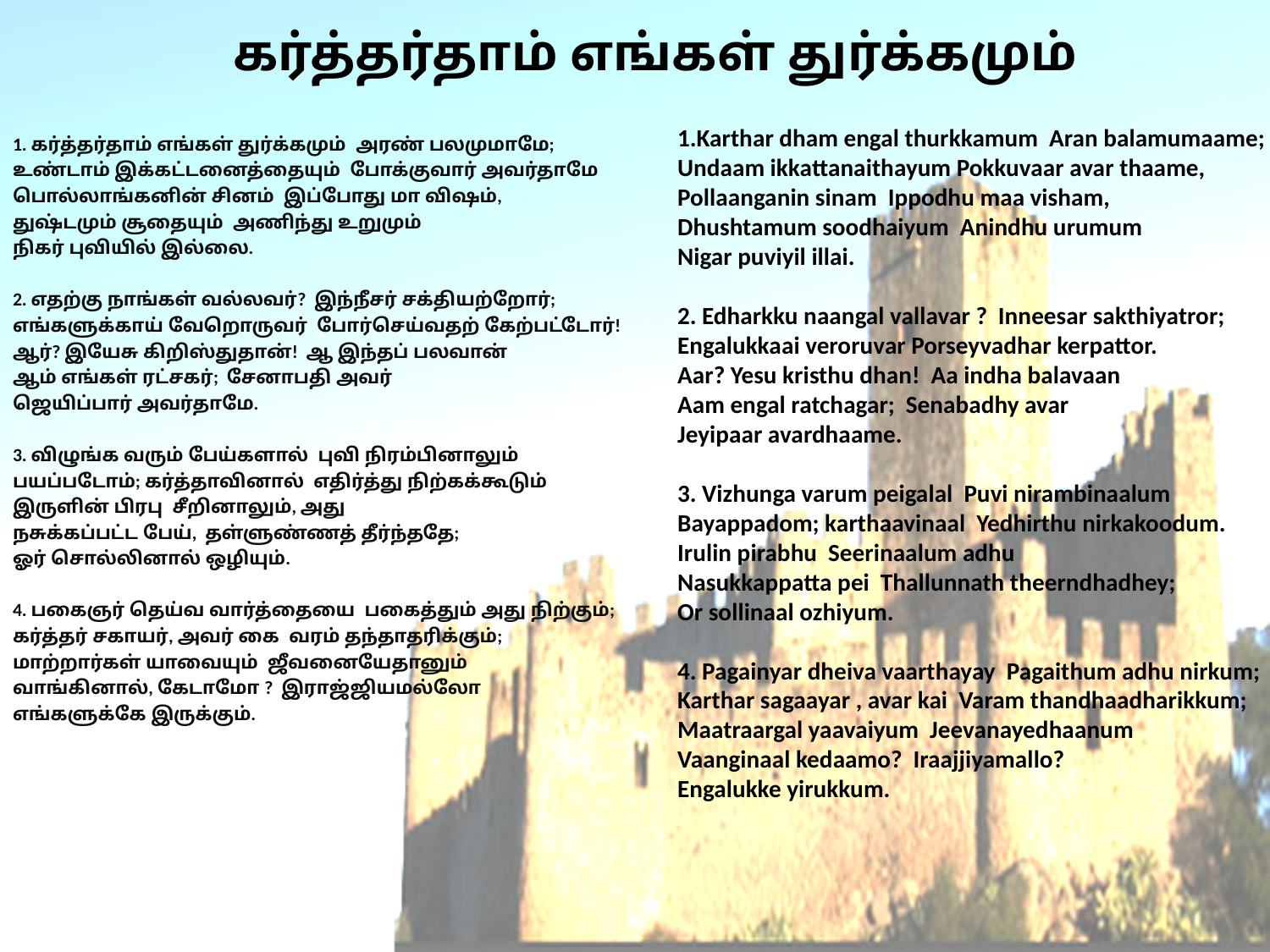

# கர்த்தர்தாம் எங்கள் துர்க்கமும்
1.Karthar dham engal thurkkamum  Aran balamumaame;
Undaam ikkattanaithayum Pokkuvaar avar thaame,
Pollaanganin sinam  Ippodhu maa visham,
Dhushtamum soodhaiyum  Anindhu urumum
Nigar puviyil illai.

2. Edharkku naangal vallavar ?  Inneesar sakthiyatror;
Engalukkaai veroruvar Porseyvadhar kerpattor.
Aar? Yesu kristhu dhan!  Aa indha balavaan
Aam engal ratchagar;  Senabadhy avar
Jeyipaar avardhaame.

3. Vizhunga varum peigalal  Puvi nirambinaalum
Bayappadom; karthaavinaal  Yedhirthu nirkakoodum.
Irulin pirabhu  Seerinaalum adhu
Nasukkappatta pei  Thallunnath theerndhadhey;
Or sollinaal ozhiyum.

4. Pagainyar dheiva vaarthayay  Pagaithum adhu nirkum;
Karthar sagaayar , avar kai  Varam thandhaadharikkum;
Maatraargal yaavaiyum  Jeevanayedhaanum
Vaanginaal kedaamo?  Iraajjiyamallo?
Engalukke yirukkum.
1. கர்த்தர்தாம் எங்கள் துர்க்கமும்  அரண் பலமுமாமே;
உண்டாம் இக்கட்டனைத்தையும்  போக்குவார் அவர்தாமே
பொல்லாங்கனின் சினம்  இப்போது மா விஷம்,
துஷ்டமும் சூதையும்  அணிந்து உறுமும்
நிகர் புவியில் இல்லை.

2. எதற்கு நாங்கள் வல்லவர்?  இந்நீசர் சக்தியற்றோர்;
எங்களுக்காய் வேறொருவர்  போர்செய்வதற் கேற்பட்டோர்!
ஆர்? இயேசு கிறிஸ்துதான்!  ஆ இந்தப் பலவான்
ஆம் எங்கள் ரட்சகர்;  சேனாபதி அவர்
ஜெயிப்பார் அவர்தாமே.

3. விழுங்க வரும் பேய்களால்  புவி நிரம்பினாலும்
பயப்படோம்; கர்த்தாவினால்  எதிர்த்து நிற்கக்கூடும்
இருளின் பிரபு  சீறினாலும், அது
நசுக்கப்பட்ட பேய்,  தள்ளுண்ணத் தீர்ந்ததே;
ஓர் சொல்லினால் ஒழியும்.

4. பகைஞர் தெய்வ வார்த்தையை  பகைத்தும் அது நிற்கும்;
கர்த்தர் சகாயர், அவர் கை  வரம் தந்தாதரிக்கும்;
மாற்றார்கள் யாவையும்  ஜீவனையேதானும்
வாங்கினால், கேடாமோ ?  இராஜ்ஜியமல்லோ
எங்களுக்கே இருக்கும்.